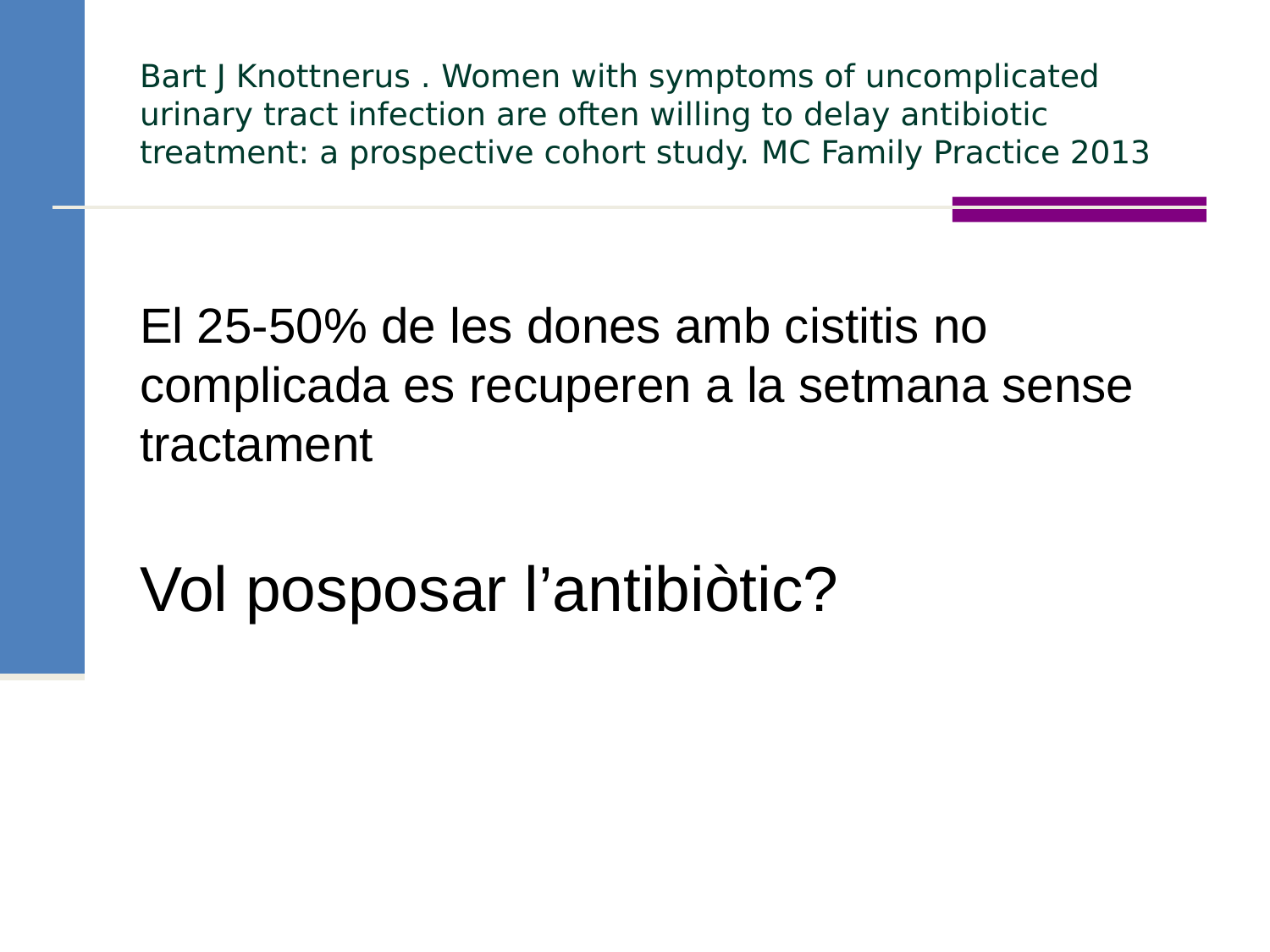

# Bart J Knottnerus . Women with symptoms of uncomplicated urinary tract infection are often willing to delay antibiotic treatment: a prospective cohort study. MC Family Practice 2013

El 25-50% de les dones amb cistitis no complicada es recuperen a la setmana sense tractament

Vol posposar l’antibiòtic?